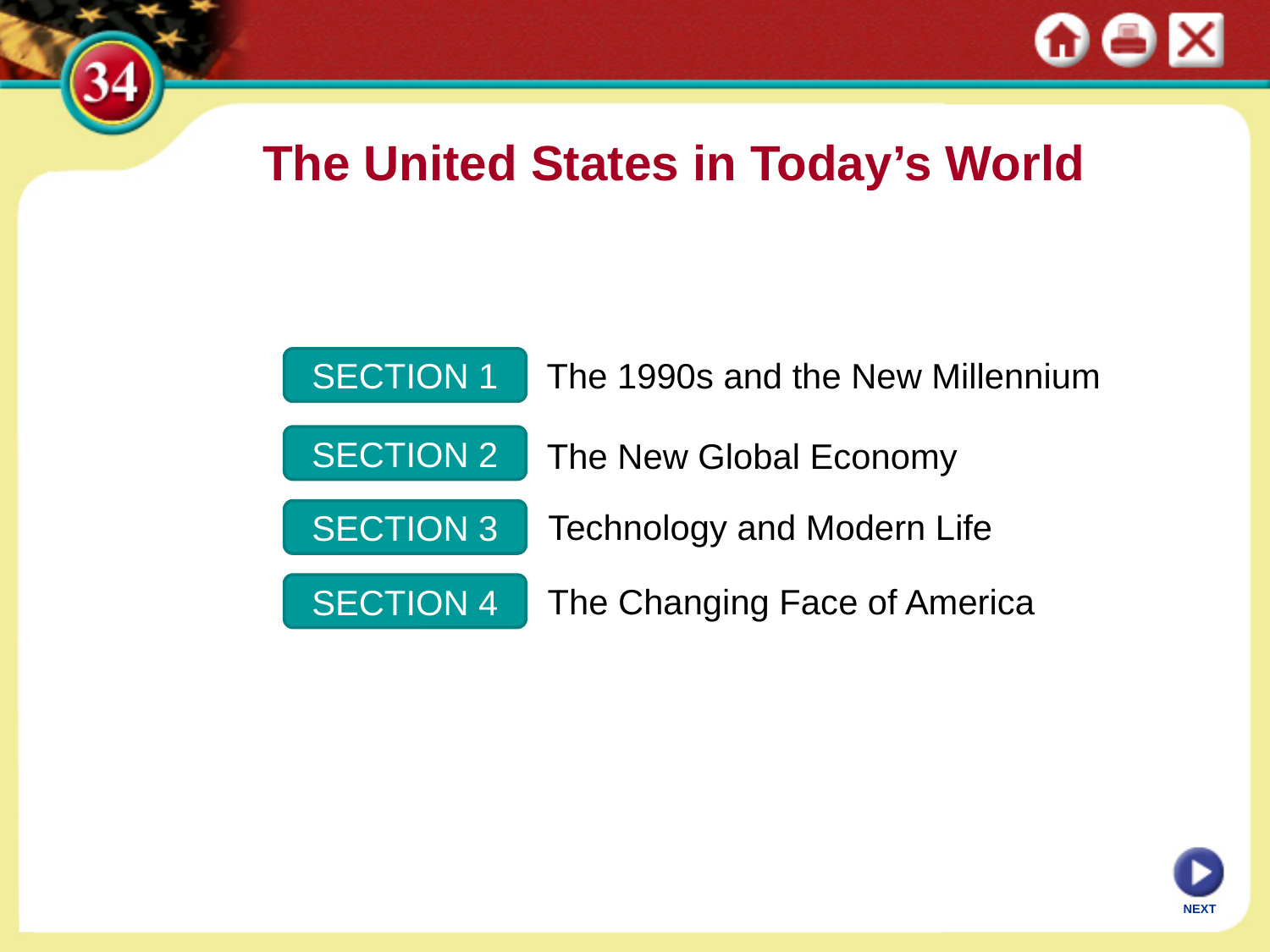

The United States in Today’s World

The 1990s and the New Millennium
SECTION 1
SECTION 2
The New Global Economy
Technology and Modern Life
SECTION 3
The Changing Face of America
SECTION 4

NEXT